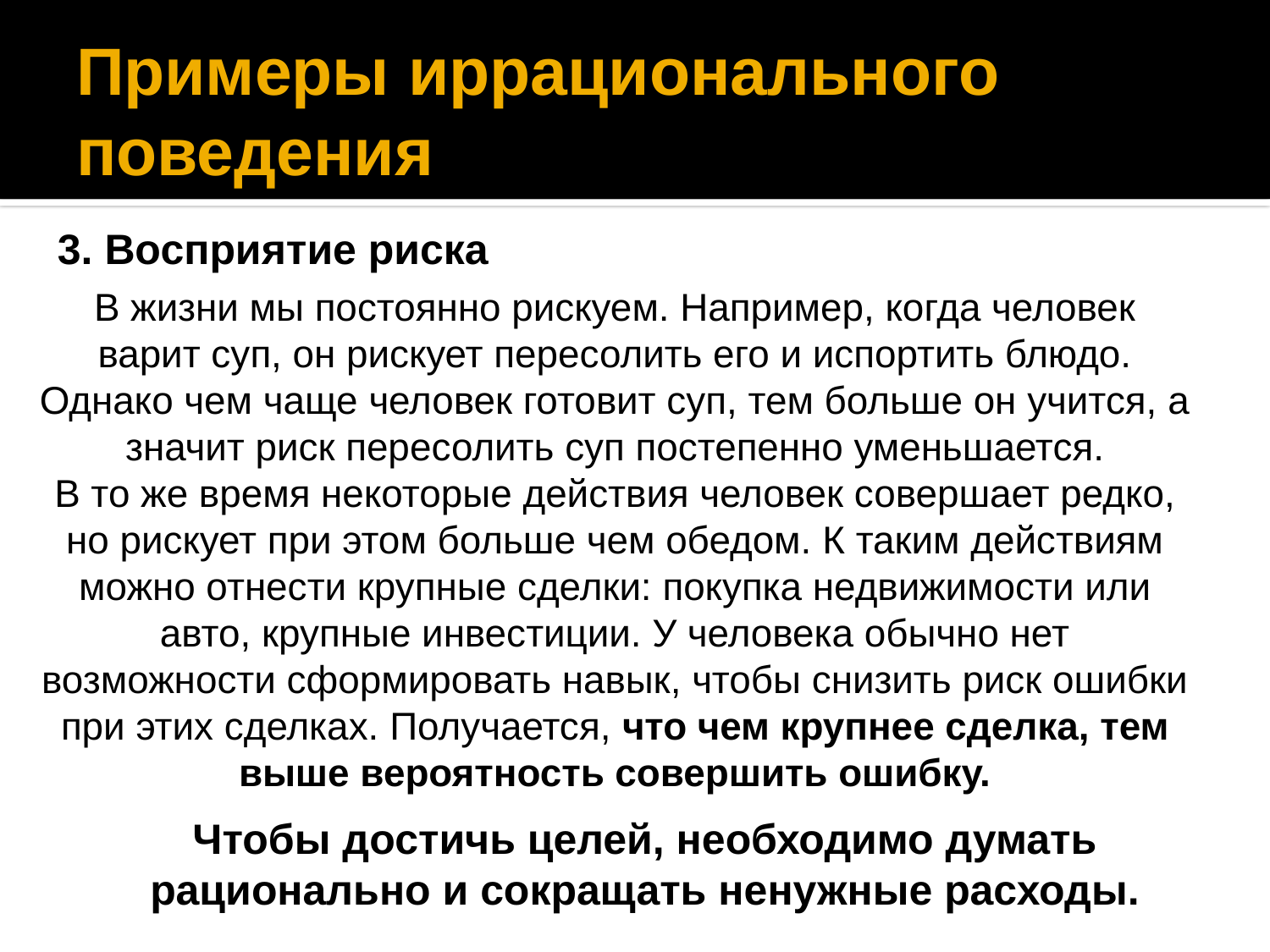

# Примеры иррационального поведения
3. Восприятие риска
В жизни мы постоянно рискуем. Например, когда человек варит суп, он рискует пересолить его и испортить блюдо. Однако чем чаще человек готовит суп, тем больше он учится, а значит риск пересолить суп постепенно уменьшается.
В то же время некоторые действия человек совершает редко, но рискует при этом больше чем обедом. К таким действиям можно отнести крупные сделки: покупка недвижимости или авто, крупные инвестиции. У человека обычно нет возможности сформировать навык, чтобы снизить риск ошибки при этих сделках. Получается, что чем крупнее сделка, тем выше вероятность совершить ошибку.
Чтобы достичь целей, необходимо думать рационально и сокращать ненужные расходы.